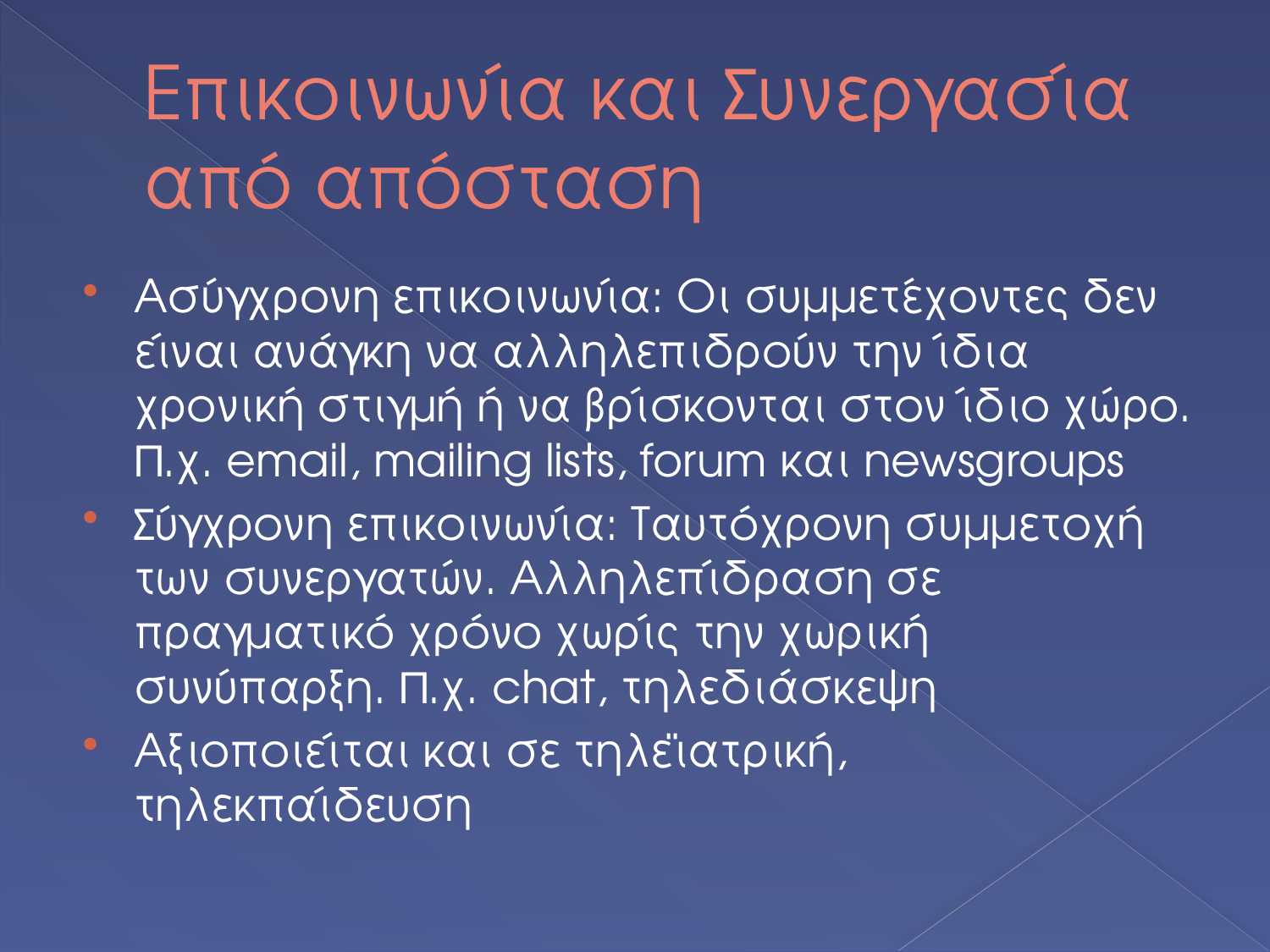

# Επικοινωνία και Συνεργασία από απόσταση
Ασύγχρονη επικοινωνία: Οι συμμετέχοντες δεν είναι ανάγκη να αλληλεπιδρούν την ίδια χρονική στιγμή ή να βρίσκονται στον ίδιο χώρο. Π.χ. email, mailing lists, forum και newsgroups
Σύγχρονη επικοινωνία: Ταυτόχρονη συμμετοχή των συνεργατών. Αλληλεπίδραση σε πραγματικό χρόνο χωρίς την χωρική συνύπαρξη. Π.χ. chat, τηλεδιάσκεψη
Αξιοποιείται και σε τηλεϊατρική, τηλεκπαίδευση